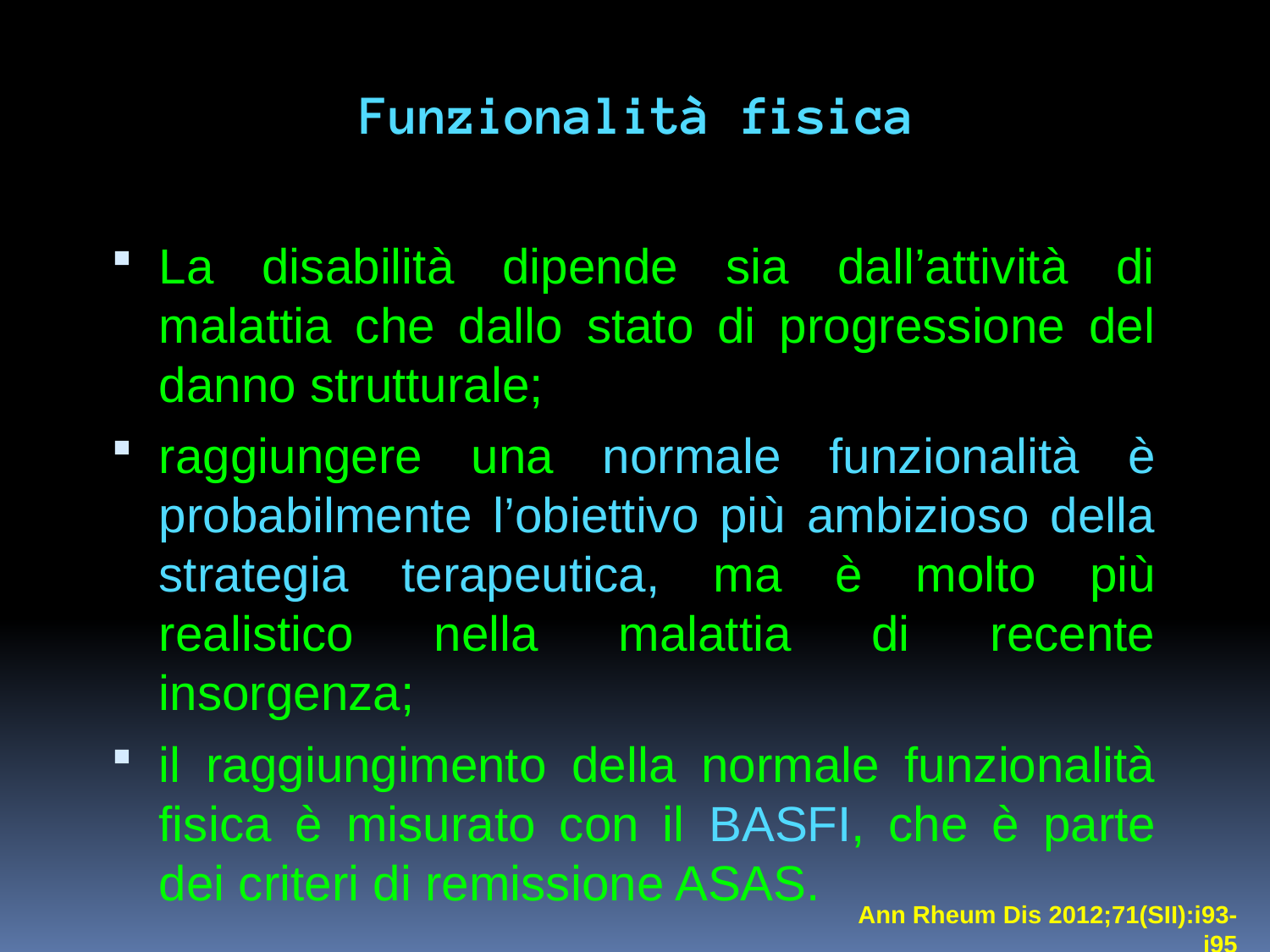

# Funzionalità fisica
La disabilità dipende sia dall’attività di malattia che dallo stato di progressione del danno strutturale;
raggiungere una normale funzionalità è probabilmente l’obiettivo più ambizioso della strategia terapeutica, ma è molto più realistico nella malattia di recente insorgenza;
il raggiungimento della normale funzionalità fisica è misurato con il BASFI, che è parte dei criteri di remissione ASAS.
Ann Rheum Dis 2012;71(SII):i93-i95